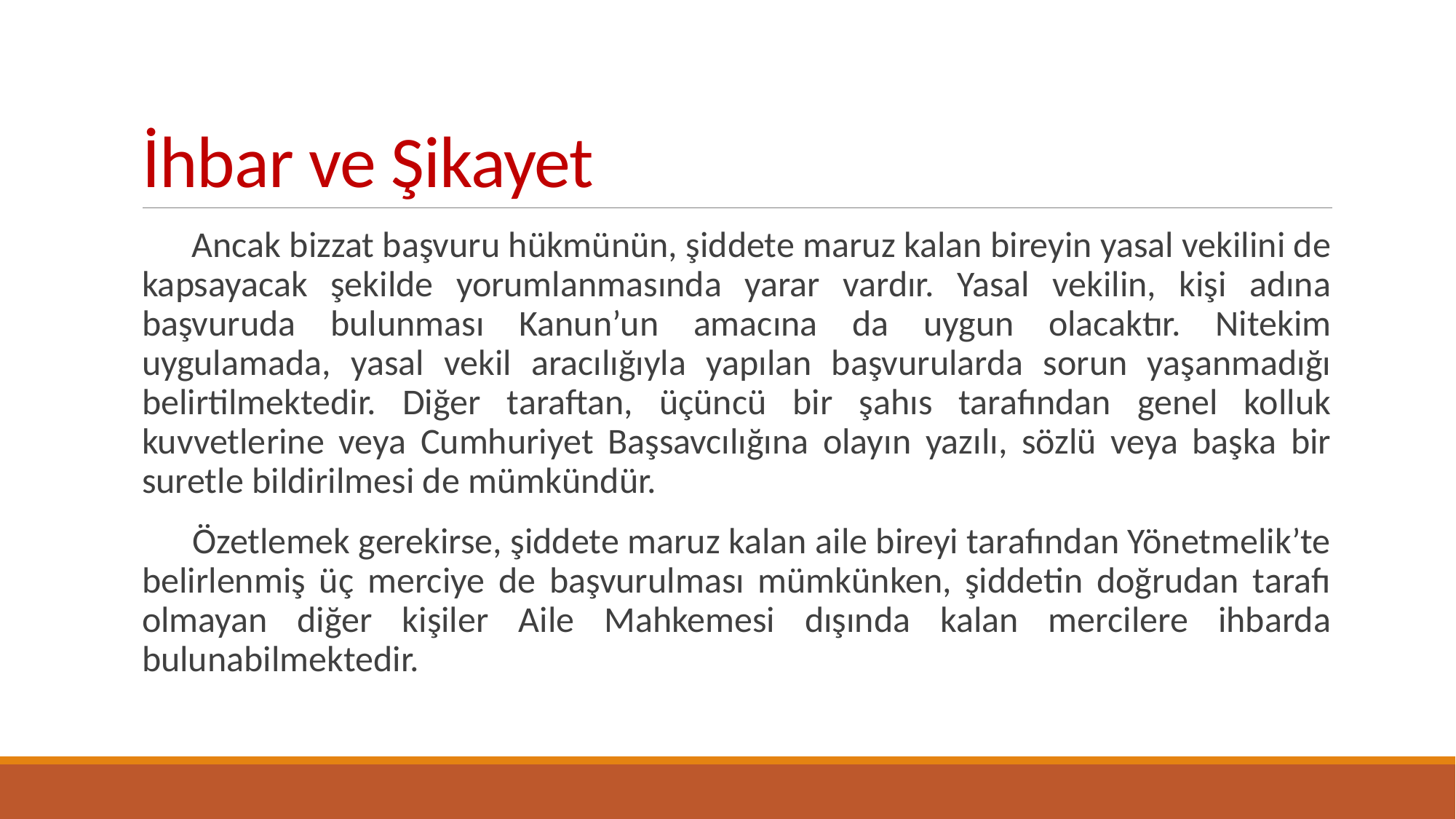

# İhbar ve Şikayet
      Ancak bizzat başvuru hükmünün, şiddete maruz kalan bireyin yasal vekilini de kapsayacak şekilde yorumlanmasında yarar vardır. Yasal vekilin, kişi adına başvuruda bulunması Kanun’un amacına da uygun olacaktır. Nitekim uygulamada, yasal vekil aracılığıyla yapılan başvurularda sorun yaşanmadığı belirtilmektedir. Diğer taraftan, üçüncü bir şahıs tarafından genel kolluk kuvvetlerine veya Cumhuriyet Başsavcılığına olayın yazılı, sözlü veya başka bir suretle bildirilmesi de mümkündür.
      Özetlemek gerekirse, şiddete maruz kalan aile bireyi tarafından Yönetmelik’te belirlenmiş üç merciye de başvurulması mümkünken, şiddetin doğrudan tarafı olmayan diğer kişiler Aile Mahkemesi dışında kalan mercilere ihbarda bulunabilmektedir.